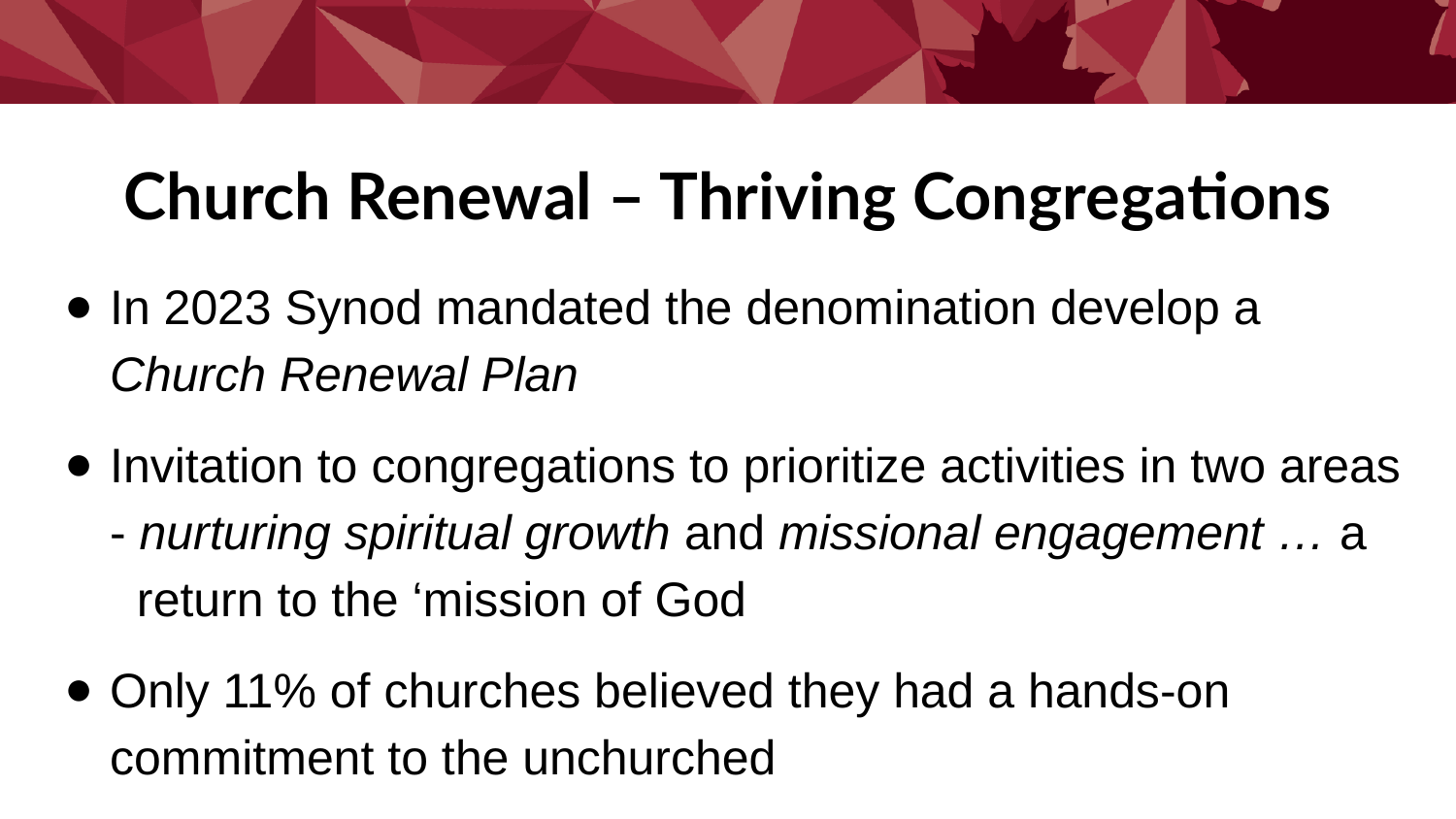

# Church Renewal – Thriving Congregations
In 2023 Synod mandated the denomination develop a Church Renewal Plan
Invitation to congregations to prioritize activities in two areas - nurturing spiritual growth and missional engagement … a
  return to the ‘mission of God
Only 11% of churches believed they had a hands-on commitment to the unchurched

.

.